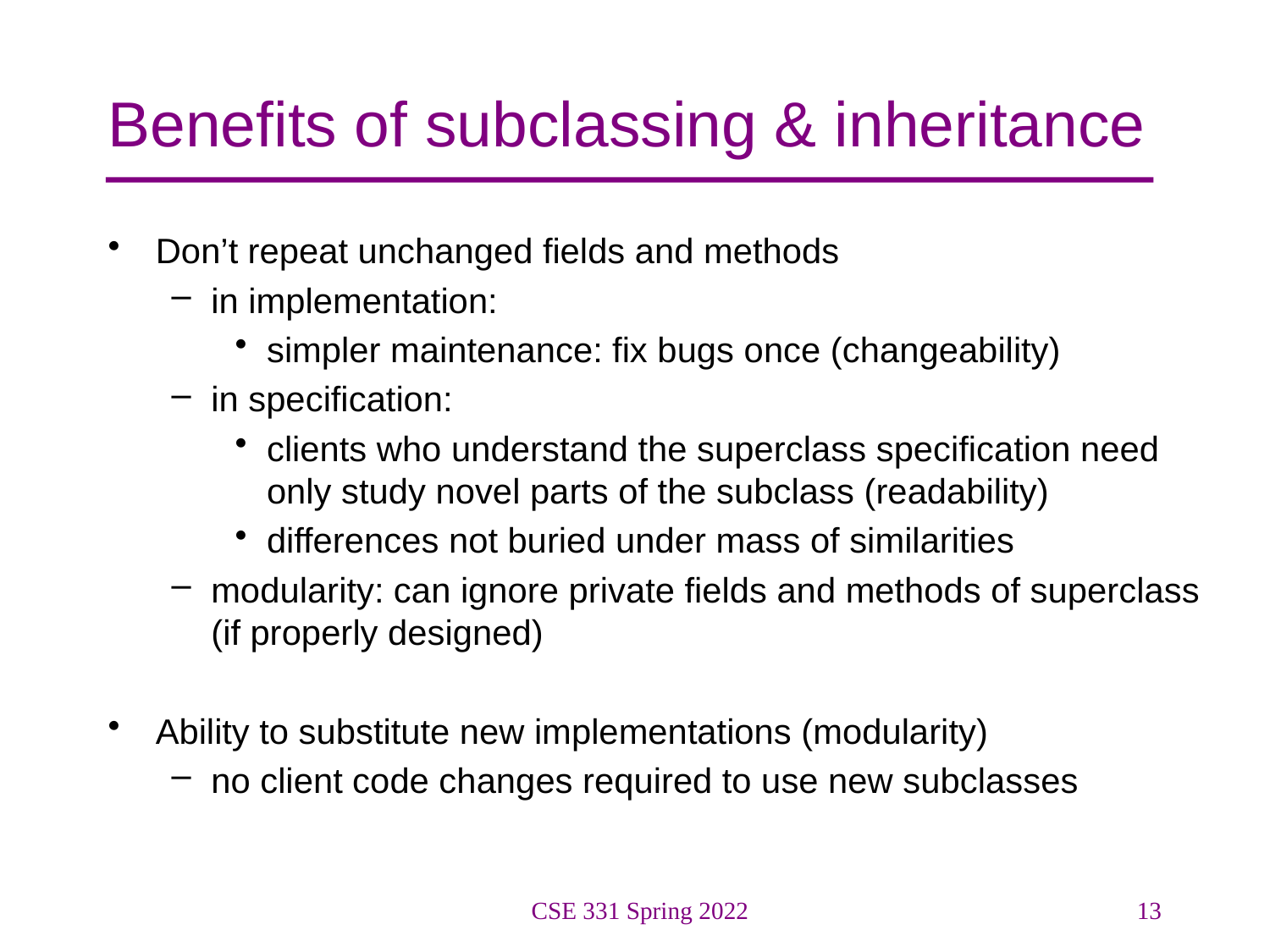

# Benefits of subclassing & inheritance
Don’t repeat unchanged fields and methods
in implementation:
simpler maintenance: fix bugs once (changeability)
in specification:
clients who understand the superclass specification need only study novel parts of the subclass (readability)
differences not buried under mass of similarities
modularity: can ignore private fields and methods of superclass (if properly designed)

Ability to substitute new implementations (modularity)
no client code changes required to use new subclasses
CSE 331 Spring 2022

13